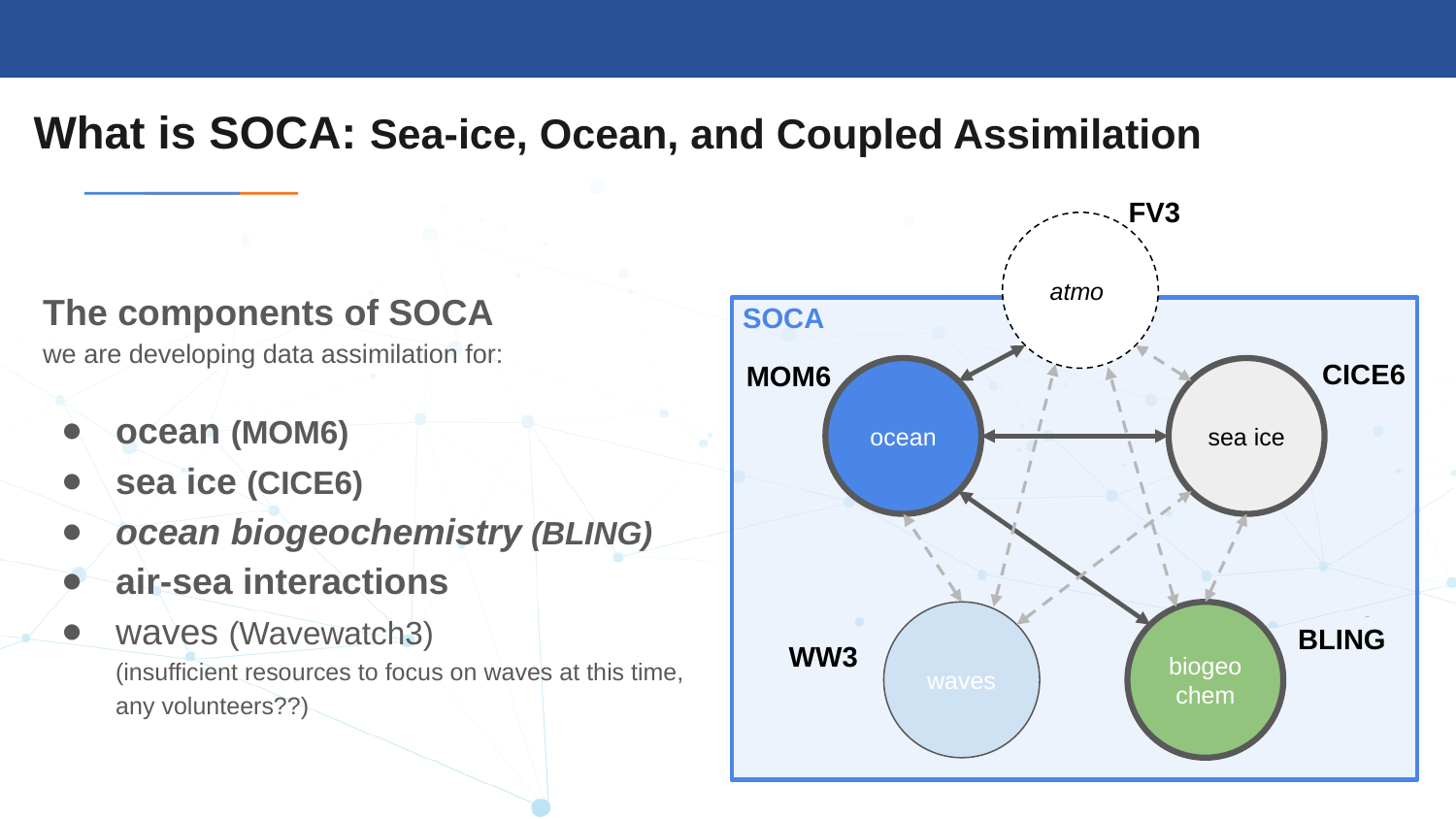

# What is SOCA: Sea-ice, Ocean, and Coupled Assimilation
FV3
The components of SOCA
we are developing data assimilation for:
ocean (MOM6)
sea ice (CICE6)
ocean biogeochemistry (BLING)
air-sea interactions
waves (Wavewatch3)
(insufficient resources to focus on waves at this time, any volunteers??)
atmo
SOCA

CICE6
MOM6
sea ice
ocean

waves
biogeochem
BLING
WW3